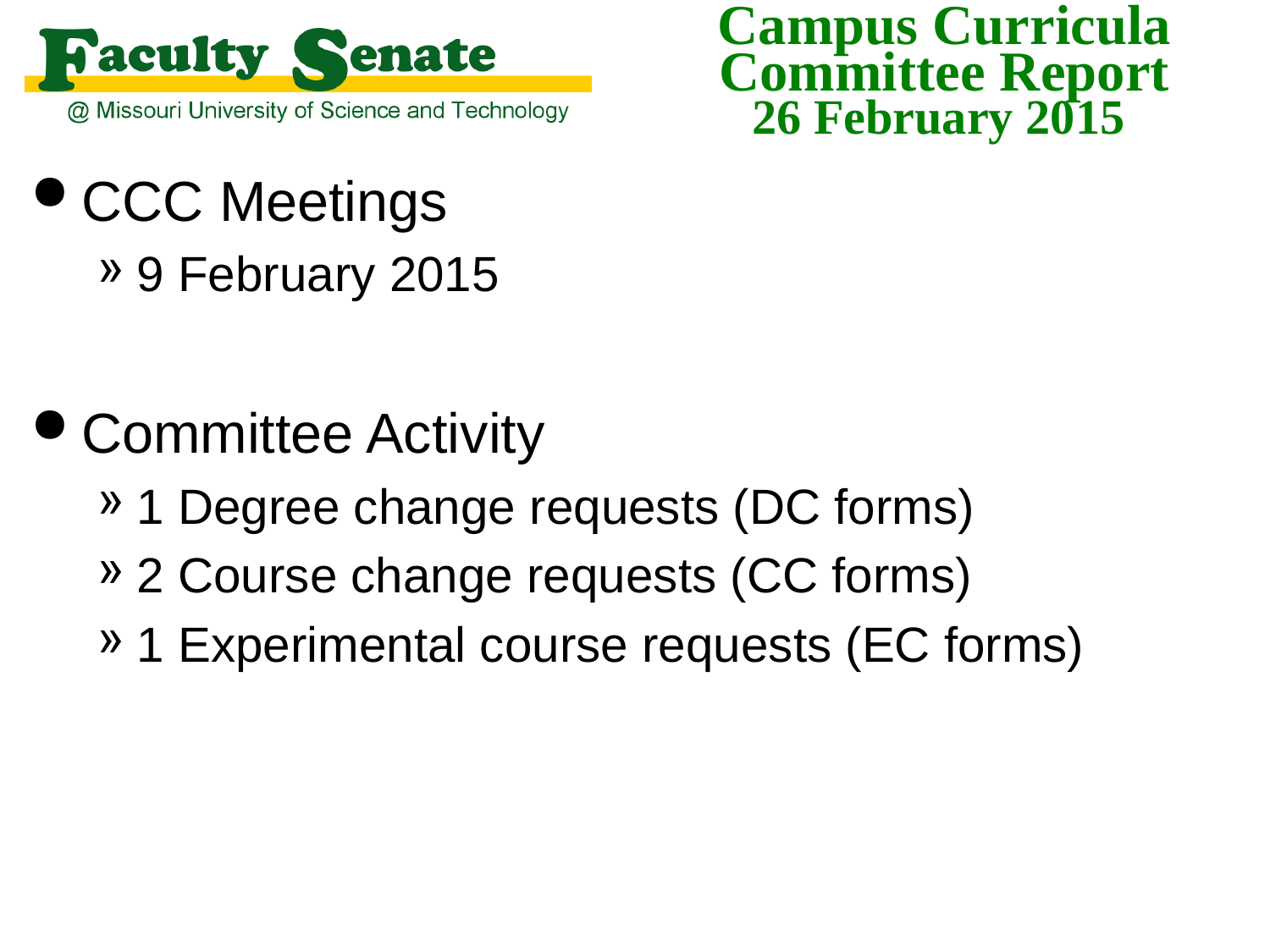

CCC Meetings
9 February 2015

Committee Activity
1 Degree change requests (DC forms)
2 Course change requests (CC forms)
1 Experimental course requests (EC forms)